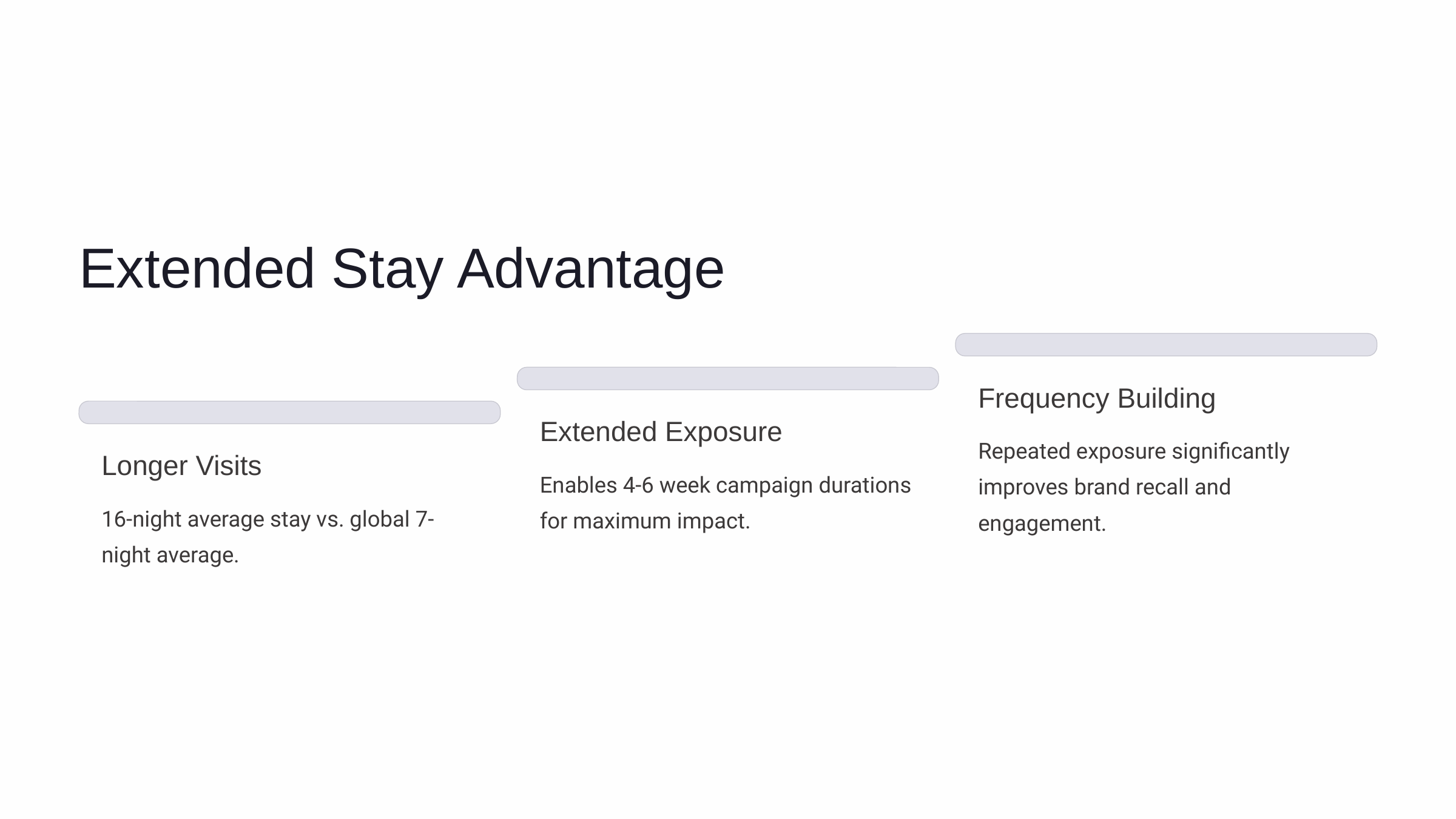

Extended Stay Advantage

Frequency Building

Extended Exposure
Repeated exposure significantly improves brand recall and engagement.
Longer Visits
Enables 4-6 week campaign durations for maximum impact.
16-night average stay vs. global 7-night average.